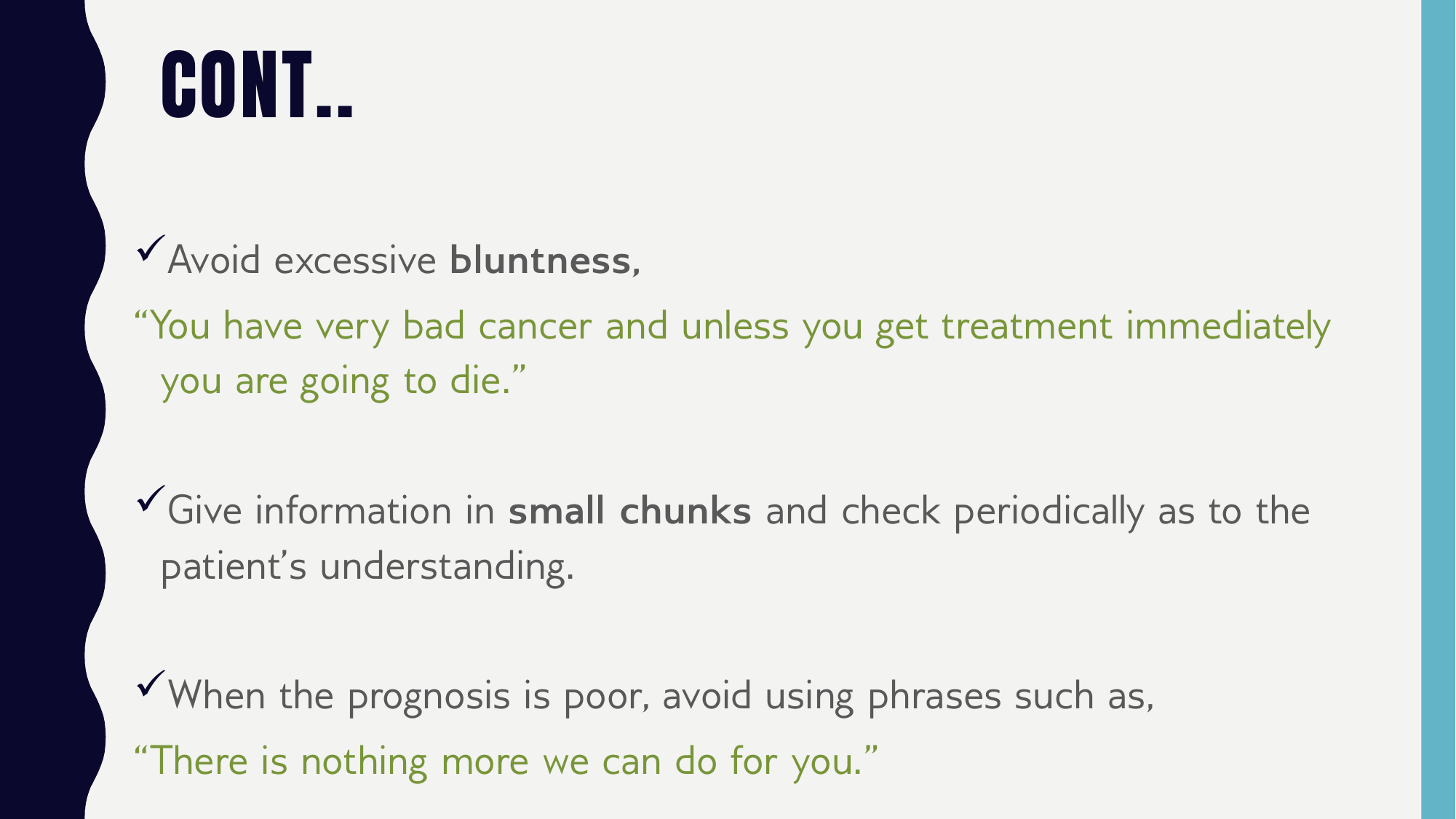

# CONT..

Avoid excessive bluntness,
“You have very bad cancer and unless you get treatment immediately you are going to die.”

Give information in small chunks and check periodically as to the patient’s understanding.

When the prognosis is poor, avoid using phrases such as,
“There is nothing more we can do for you.”